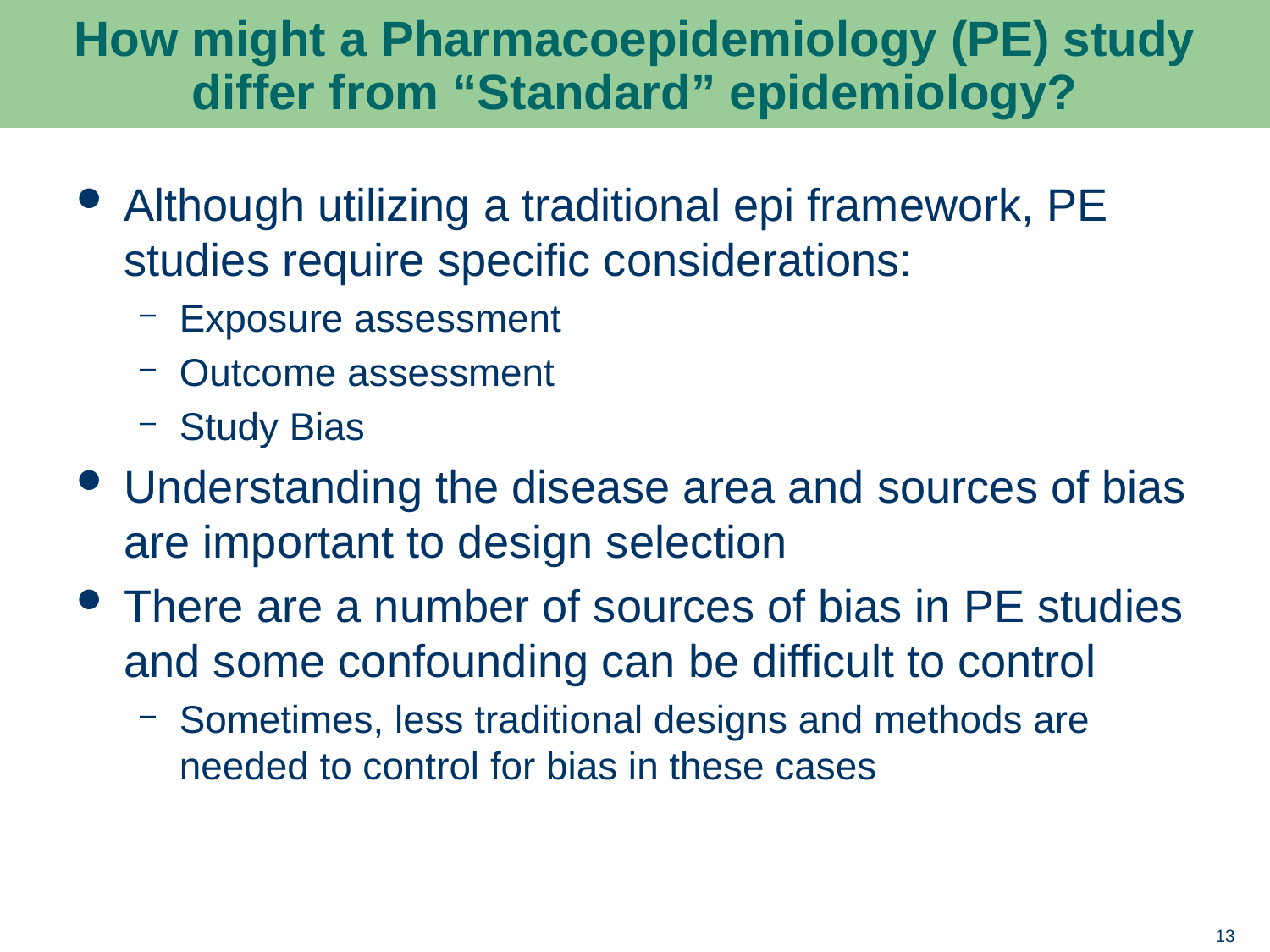

# How might a Pharmacoepidemiology (PE) study differ from “Standard” epidemiology?
Although utilizing a traditional epi framework, PE studies require specific considerations:
Exposure assessment
Outcome assessment
Study Bias
Understanding the disease area and sources of bias are important to design selection
There are a number of sources of bias in PE studies and some confounding can be difficult to control
Sometimes, less traditional designs and methods are needed to control for bias in these cases